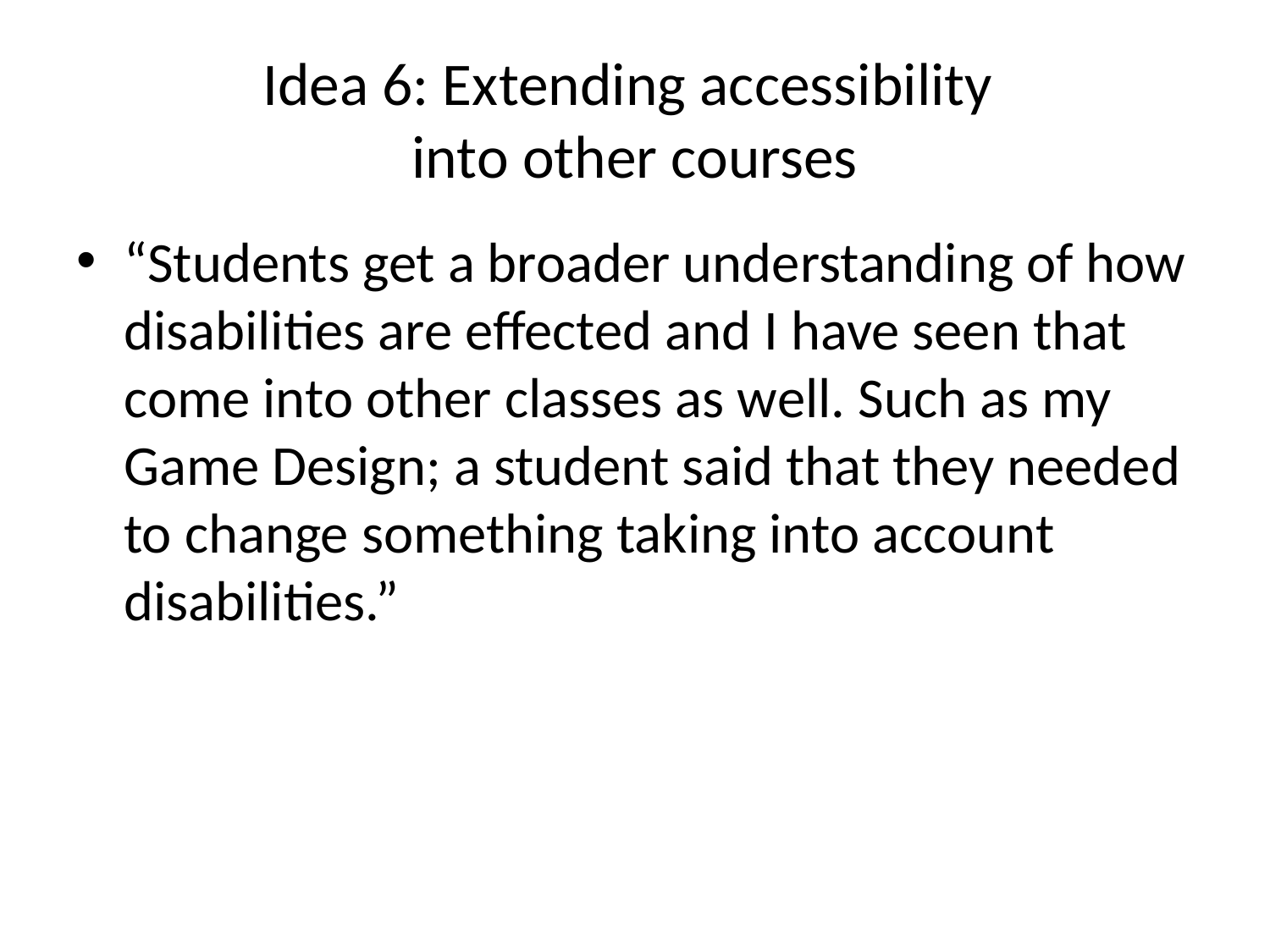

# Idea 6: Extending accessibility into other courses
“Students get a broader understanding of how disabilities are effected and I have seen that come into other classes as well. Such as my Game Design; a student said that they needed to change something taking into account disabilities.”